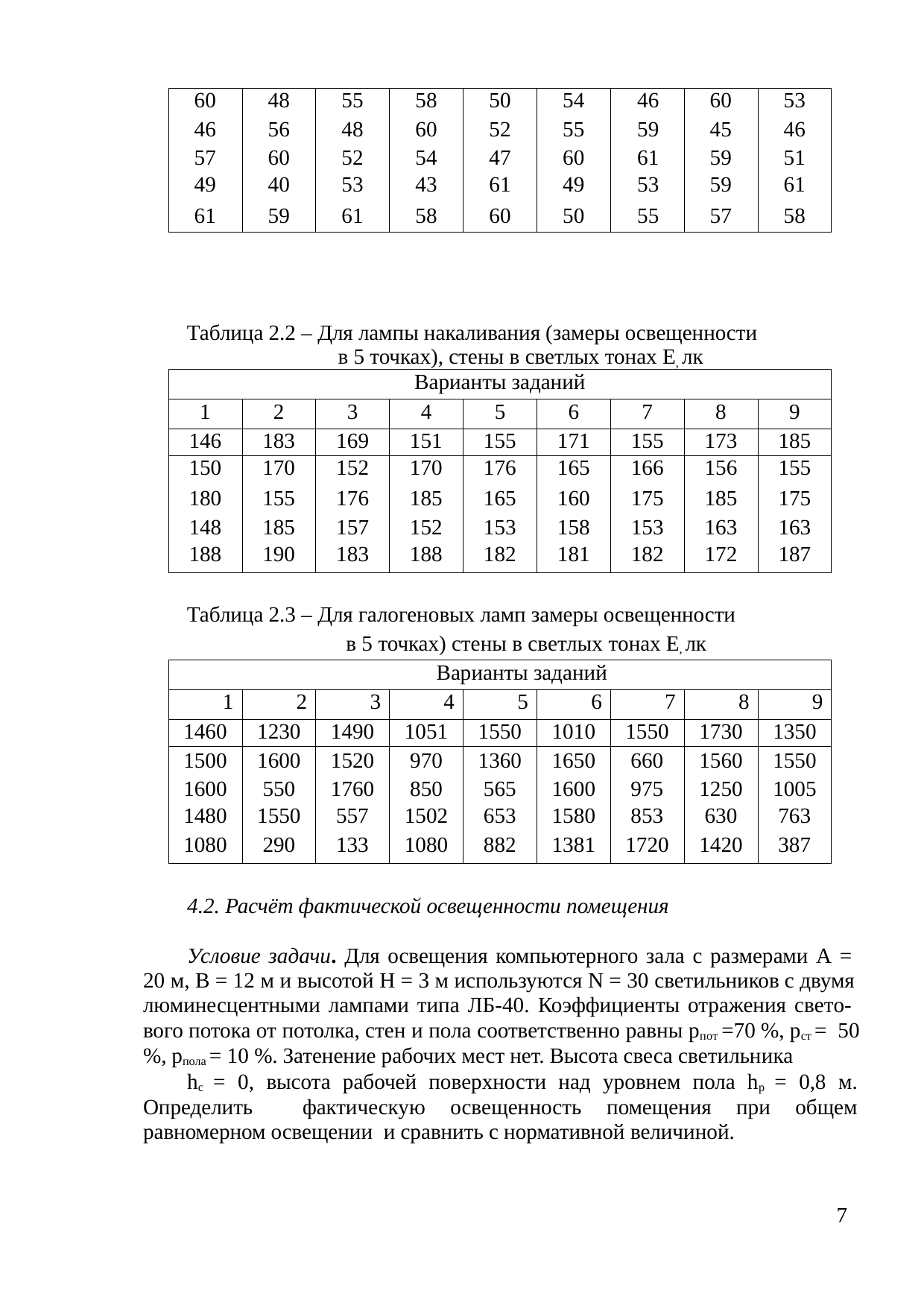

| 60 | 48 | 55 | 58 | 50 | 54 | 46 | 60 | 53 |
| --- | --- | --- | --- | --- | --- | --- | --- | --- |
| 46 | 56 | 48 | 60 | 52 | 55 | 59 | 45 | 46 |
| 57 | 60 | 52 | 54 | 47 | 60 | 61 | 59 | 51 |
| 49 | 40 | 53 | 43 | 61 | 49 | 53 | 59 | 61 |
| 61 | 59 | 61 | 58 | 60 | 50 | 55 | 57 | 58 |
Таблица 2.2 – Для лампы накаливания (замеры освещенности  в 5 точках), стены в светлых тонах Е, лк
| Варианты заданий |  |  |  |  |  |  |  |  |
| --- | --- | --- | --- | --- | --- | --- | --- | --- |
| 1 | 2 | 3 | 4 | 5 | 6 | 7 | 8 | 9 |
| 146 | 183 | 169 | 151 | 155 | 171 | 155 | 173 | 185 |
| 150 | 170 | 152 | 170 | 176 | 165 | 166 | 156 | 155 |
| 180 | 155 | 176 | 185 | 165 | 160 | 175 | 185 | 175 |
| 148 | 185 | 157 | 152 | 153 | 158 | 153 | 163 | 163 |
| 188 | 190 | 183 | 188 | 182 | 181 | 182 | 172 | 187 |
Таблица 2.3 – Для галогеновых ламп замеры освещенности  в 5 точках) стены в светлых тонах Е, лк
| Варианты заданий |  |  |  |  |  |  |  |  |
| --- | --- | --- | --- | --- | --- | --- | --- | --- |
| 1 | 2 | 3 | 4 | 5 | 6 | 7 | 8 | 9 |
| 1460 | 1230 | 1490 | 1051 | 1550 | 1010 | 1550 | 1730 | 1350 |
| 1500 | 1600 | 1520 | 970 | 1360 | 1650 | 660 | 1560 | 1550 |
| 1600 | 550 | 1760 | 850 | 565 | 1600 | 975 | 1250 | 1005 |
| 1480 | 1550 | 557 | 1502 | 653 | 1580 | 853 | 630 | 763 |
| 1080 | 290 | 133 | 1080 | 882 | 1381 | 1720 | 1420 | 387 |
4.2. Расчёт фактической освещенности помещения

Условие задачи. Для освещения компьютерного зала с размерами А =  20 м, В = 12 м и высотой Н = 3 м используются N = 30 светильников с двумя  люминесцентными лампами типа ЛБ-40. Коэффициенты отражения свето-  вого потока от потолка, стен и пола соответственно равны рпот =70 %, рст =  50 %, рпола = 10 %. Затенение рабочих мест нет. Высота свеса светильника
hс = 0, высота рабочей поверхности над уровнем пола hр = 0,8 м. Определить  фактическую освещенность помещения при общем равномерном освещении  и сравнить с нормативной величиной.
7